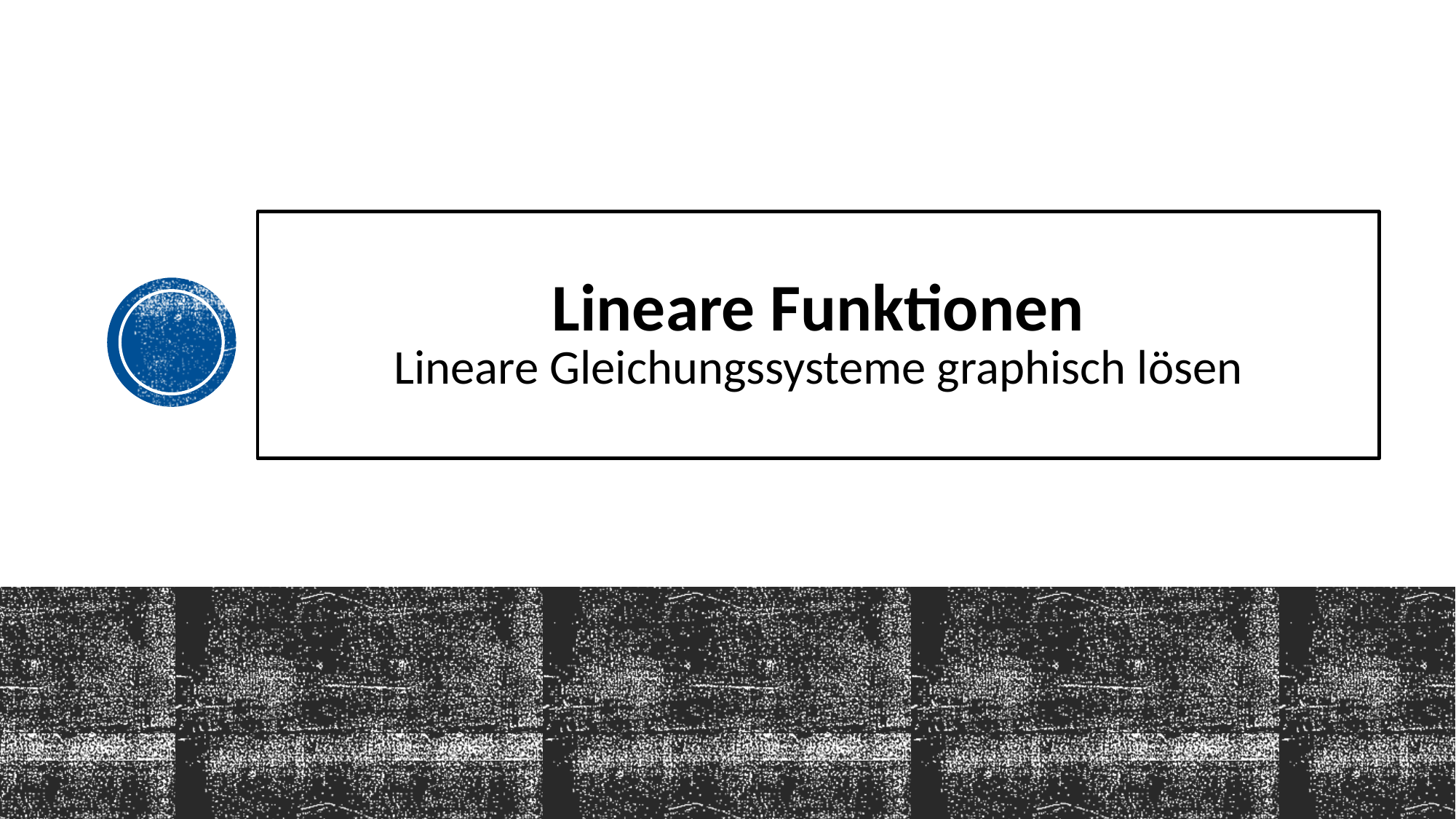

# Lineare Funktionen Lineare Gleichungssysteme graphisch lösen